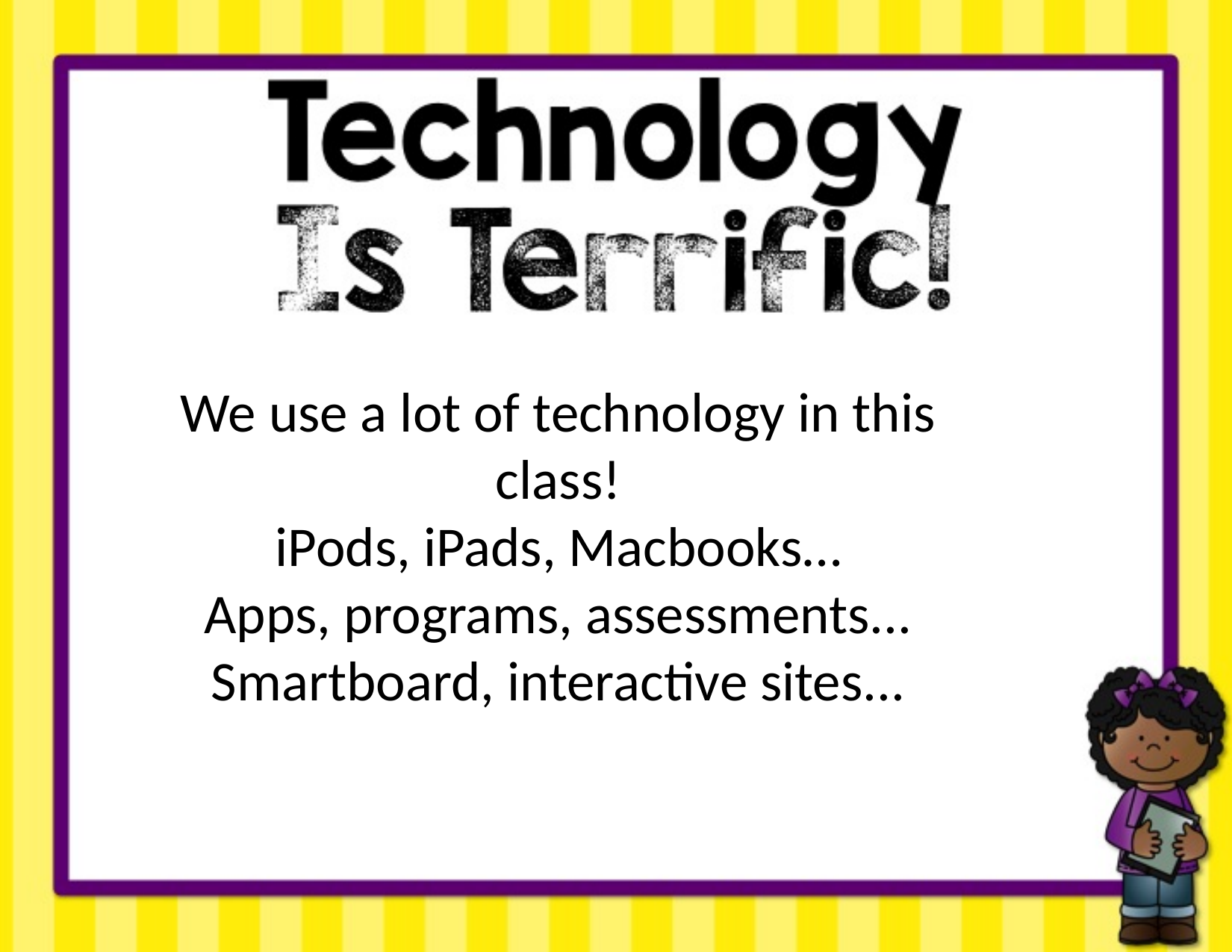

We use a lot of technology in this class!
iPods, iPads, Macbooks…
Apps, programs, assessments...
Smartboard, interactive sites...